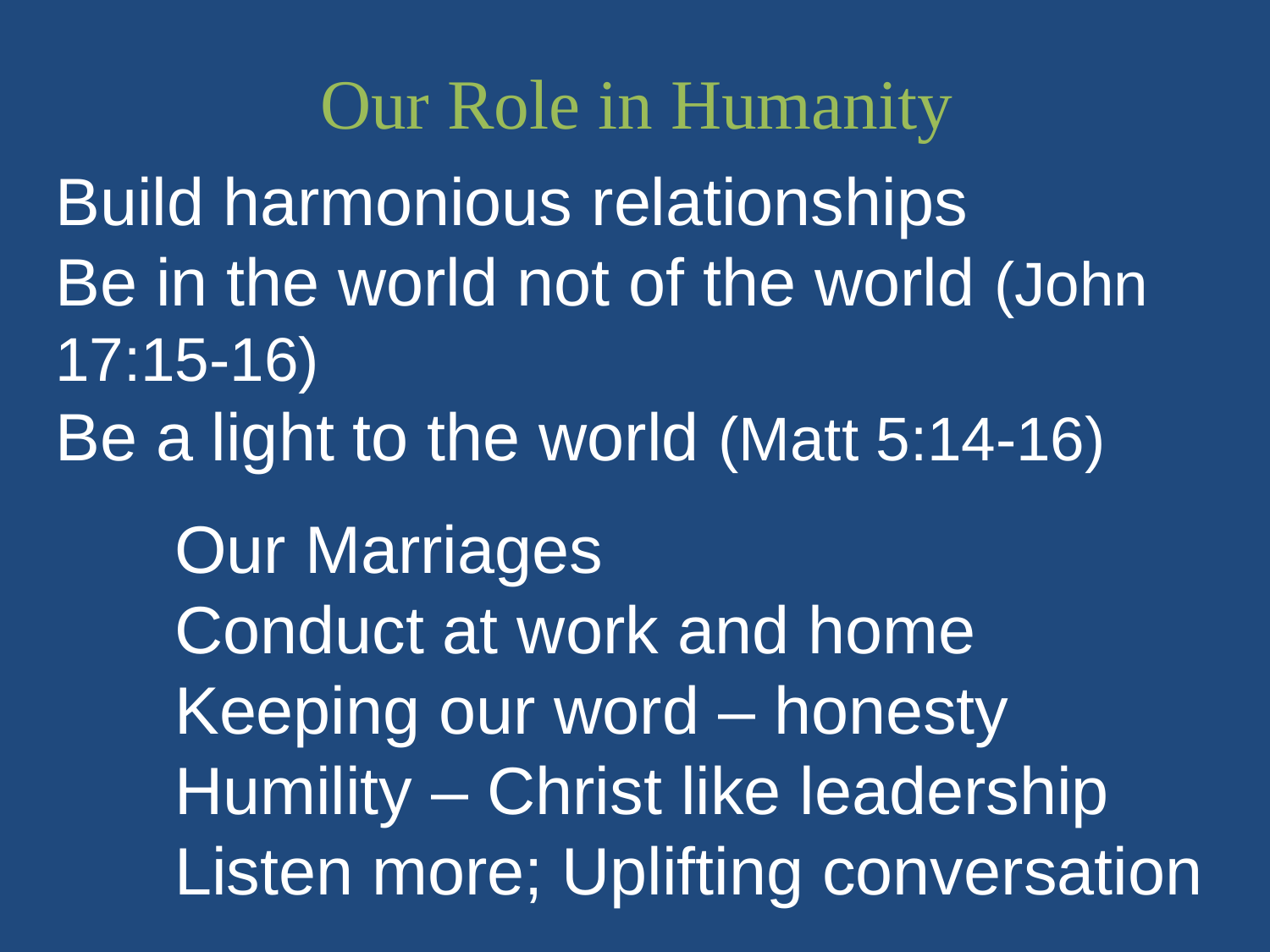

Our Role in Humanity
Build harmonious relationships
Be in the world not of the world (John 17:15-16)
Be a light to the world (Matt 5:14-16)

Our Marriages
Conduct at work and home
Keeping our word – honesty
Humility – Christ like leadership
Listen more; Uplifting conversation